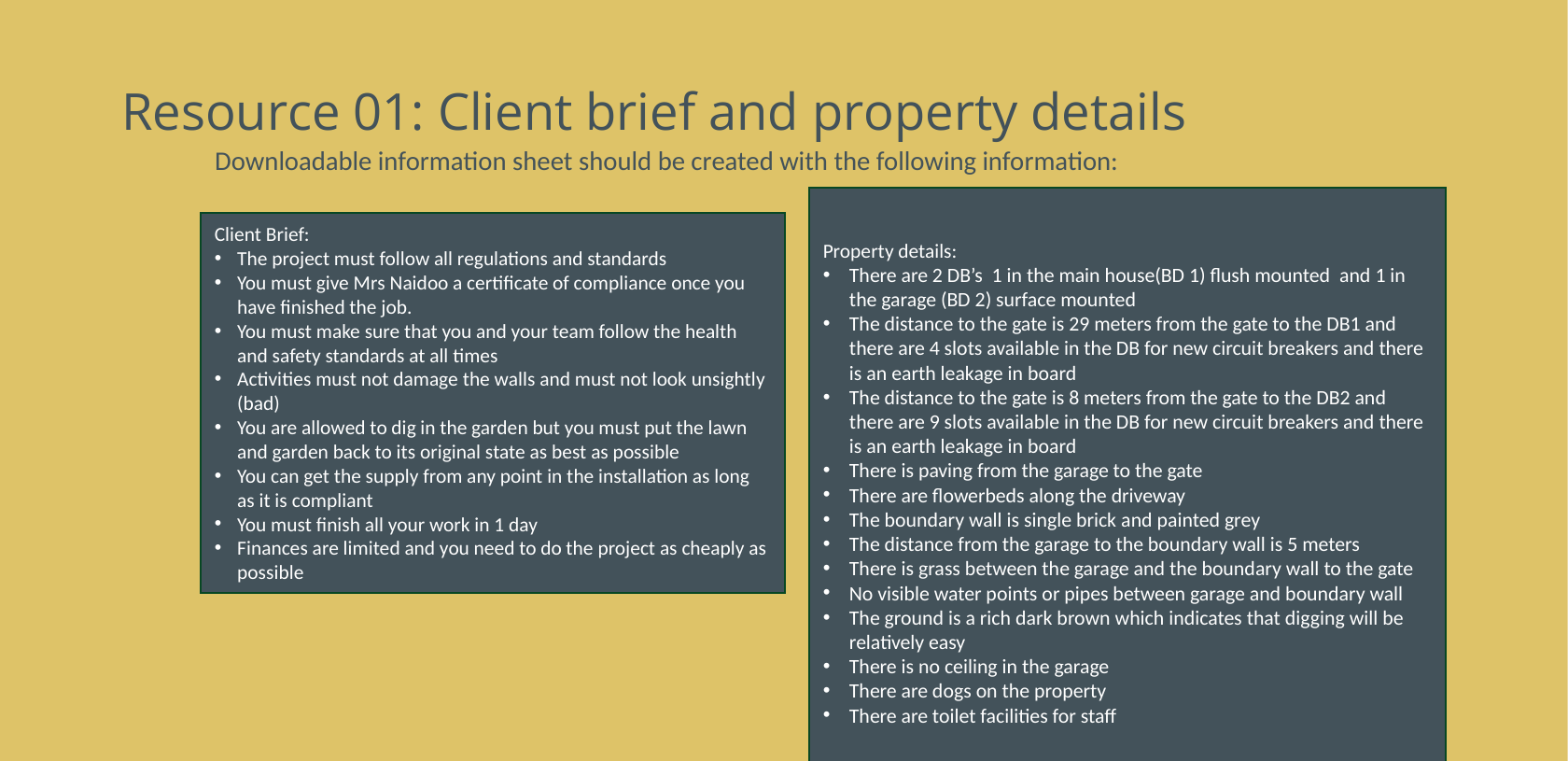

# Resource 01: Client brief and property details
Downloadable information sheet should be created with the following information:

Property details:
There are 2 DB’s  1 in the main house(BD 1) flush mounted  and 1 in the garage (BD 2) surface mounted
The distance to the gate is 29 meters from the gate to the DB1 and there are 4 slots available in the DB for new circuit breakers and there is an earth leakage in board
The distance to the gate is 8 meters from the gate to the DB2 and there are 9 slots available in the DB for new circuit breakers and there is an earth leakage in board
There is paving from the garage to the gate
There are flowerbeds along the driveway
The boundary wall is single brick and painted grey
The distance from the garage to the boundary wall is 5 meters
There is grass between the garage and the boundary wall to the gate
No visible water points or pipes between garage and boundary wall
The ground is a rich dark brown which indicates that digging will be relatively easy
There is no ceiling in the garage
There are dogs on the property
There are toilet facilities for staff
Client Brief:
The project must follow all regulations and standards
You must give Mrs Naidoo a certificate of compliance once you have finished the job.
You must make sure that you and your team follow the health and safety standards at all times
Activities must not damage the walls and must not look unsightly (bad)
You are allowed to dig in the garden but you must put the lawn and garden back to its original state as best as possible
You can get the supply from any point in the installation as long as it is compliant
You must finish all your work in 1 day
Finances are limited and you need to do the project as cheaply as possible